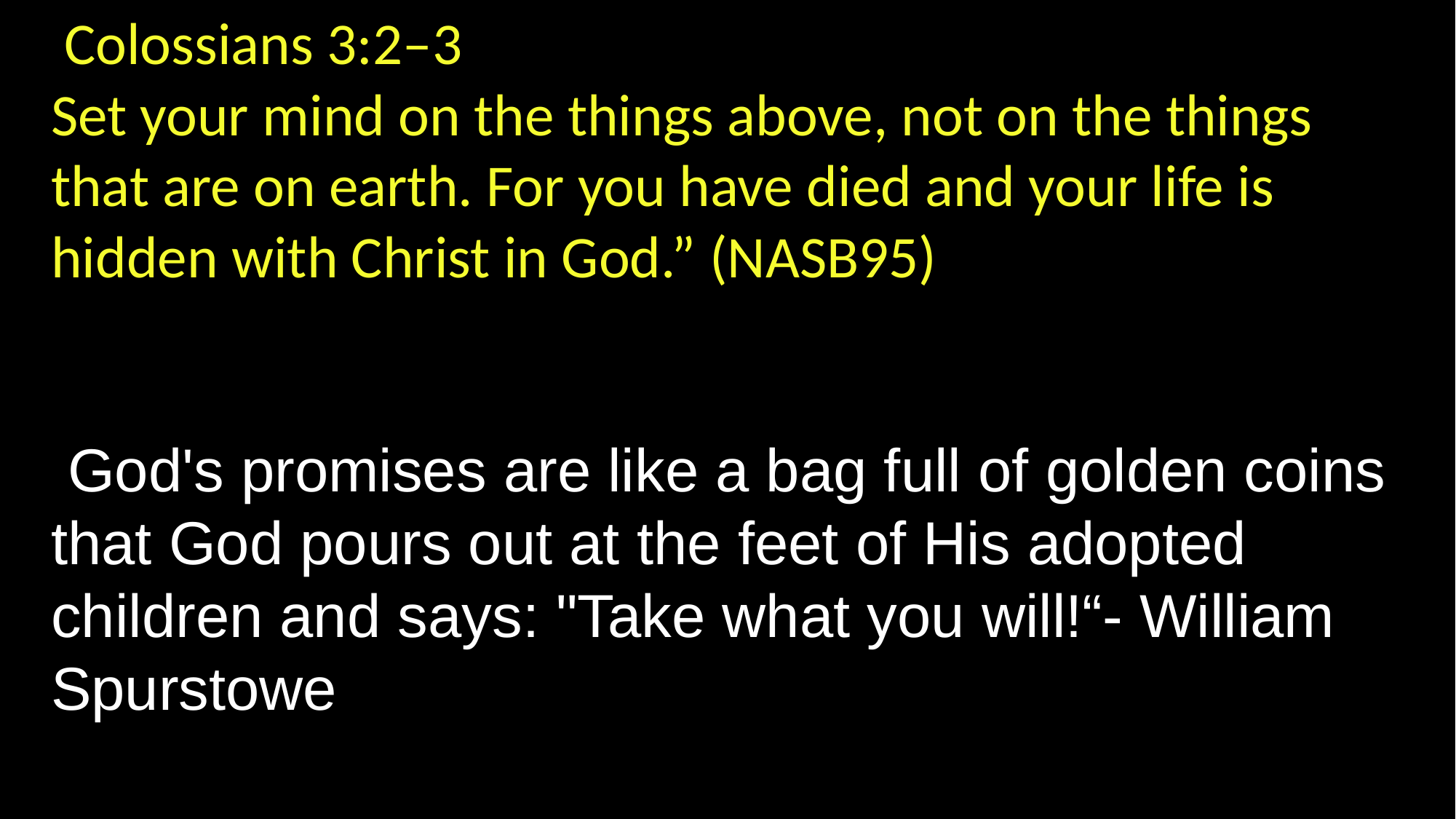

Colossians 3:2–3
Set your mind on the things above, not on the things that are on earth. For you have died and your life is hidden with Christ in God.” (NASB95)

 God's promises are like a bag full of golden coins that God pours out at the feet of His adopted children and says: "Take what you will!“- William Spurstowe